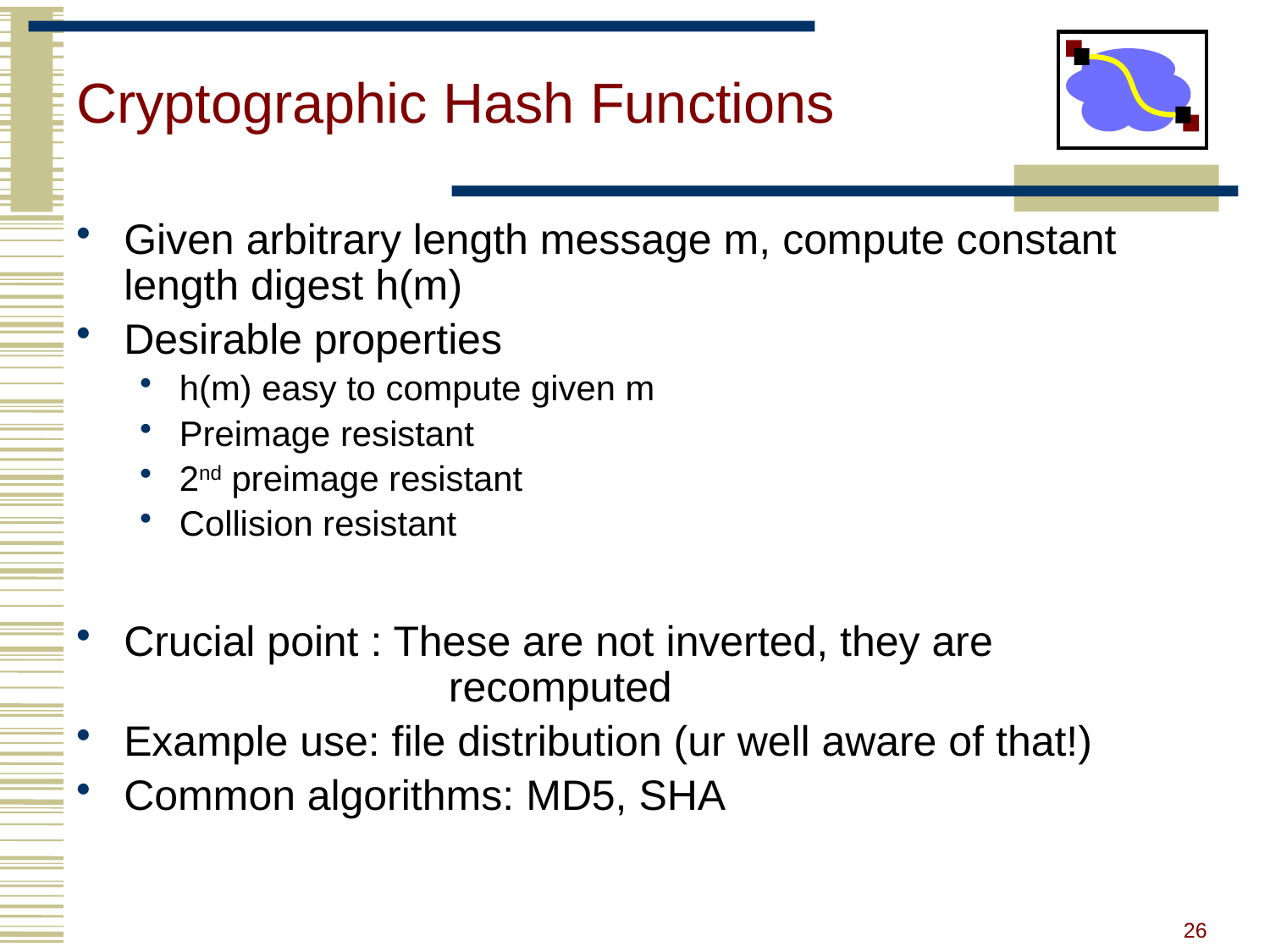

# Cryptographic Hash Functions
Given arbitrary length message m, compute constant length digest h(m)
Desirable properties
h(m) easy to compute given m
Preimage resistant
2nd preimage resistant
Collision resistant

Crucial point : These are not inverted, they are 				      recomputed
Example use: file distribution (ur well aware of that!)
Common algorithms: MD5, SHA
26